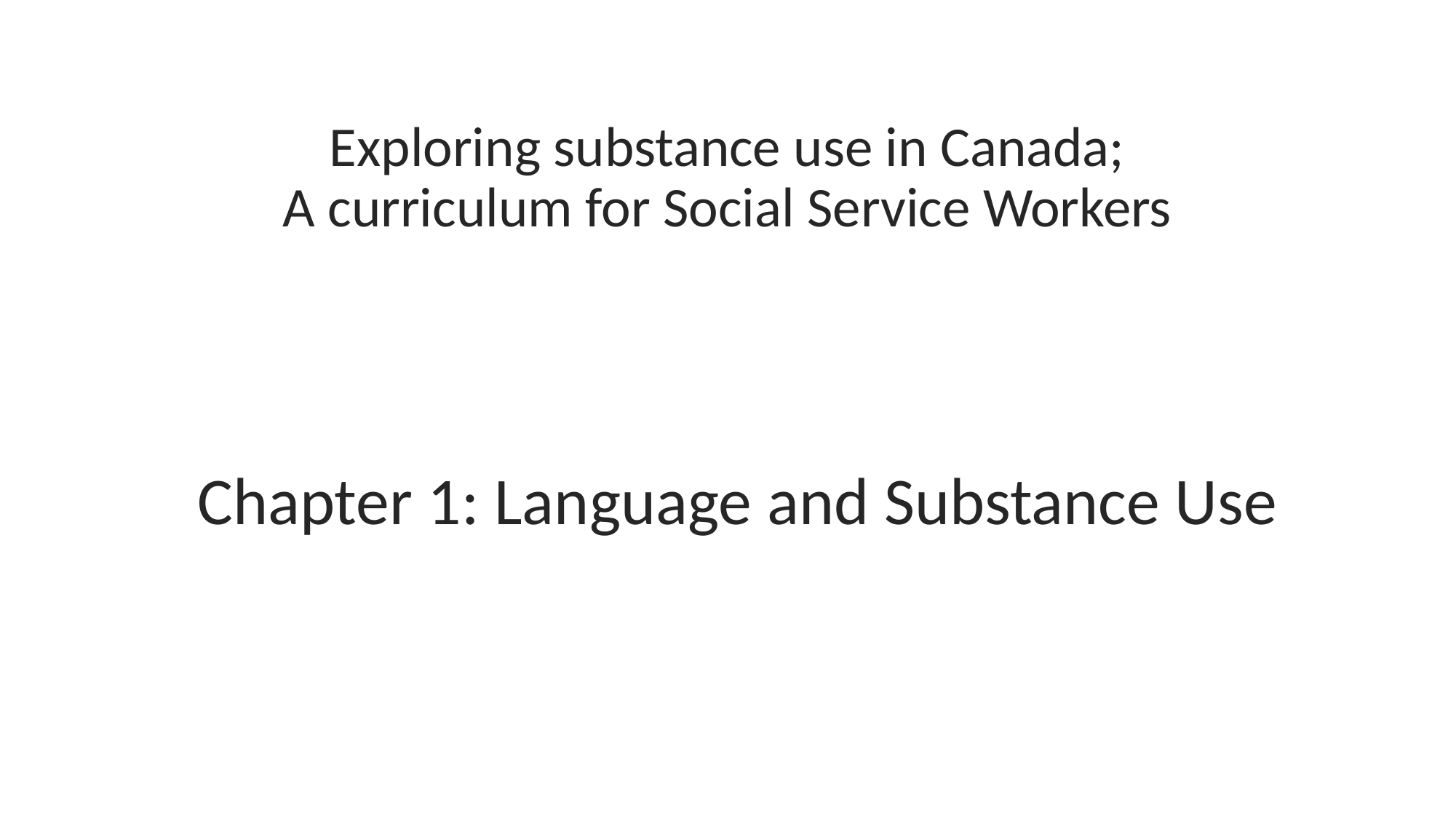

# Exploring substance use in Canada; A curriculum for Social Service Workers
Chapter 1: Language and Substance Use